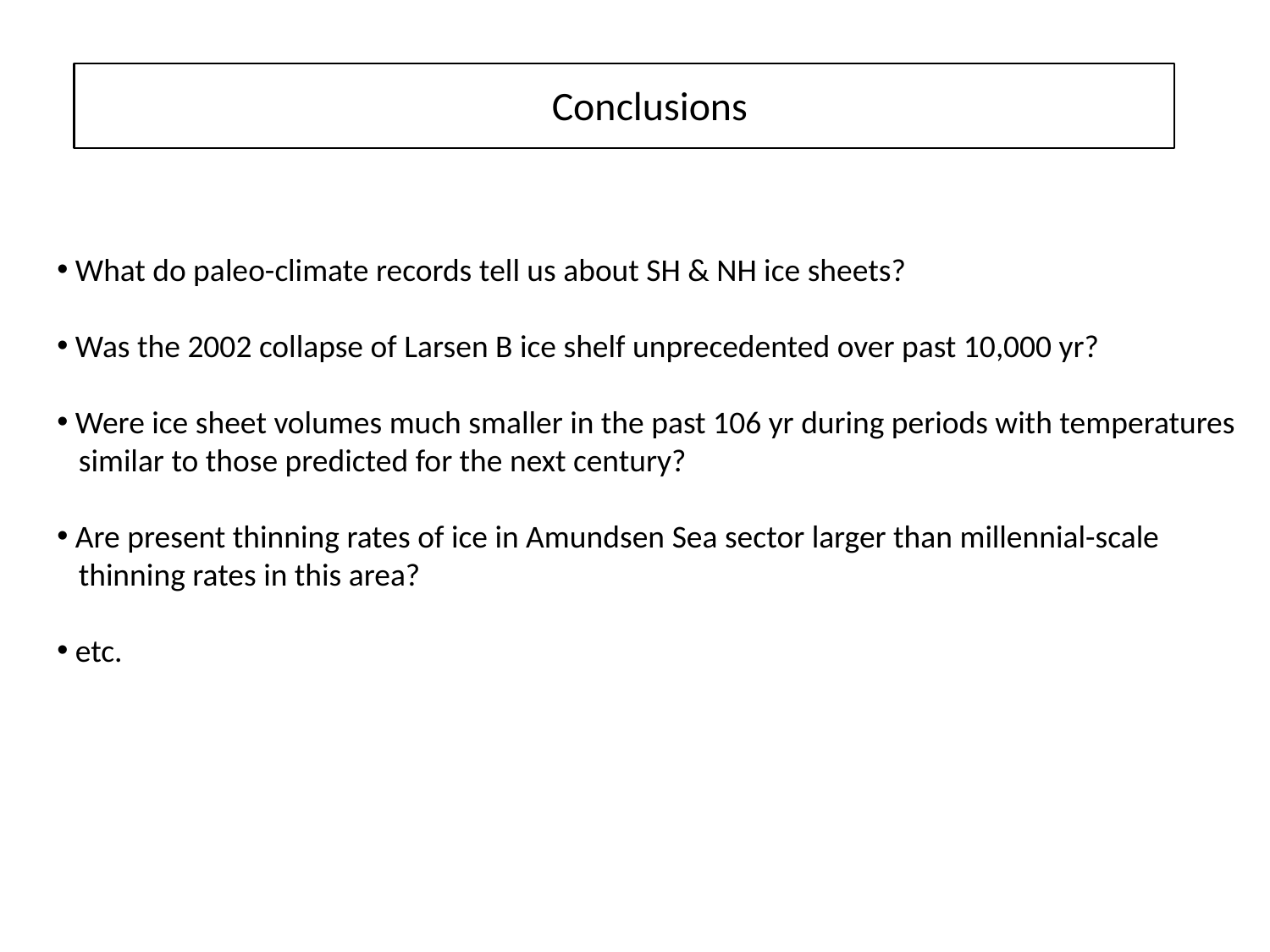

Conclusions
 What do paleo-climate records tell us about SH & NH ice sheets?

 Was the 2002 collapse of Larsen B ice shelf unprecedented over past 10,000 yr?

 Were ice sheet volumes much smaller in the past 106 yr during periods with temperatures
   similar to those predicted for the next century?

 Are present thinning rates of ice in Amundsen Sea sector larger than millennial-scale
   thinning rates in this area?

 etc.